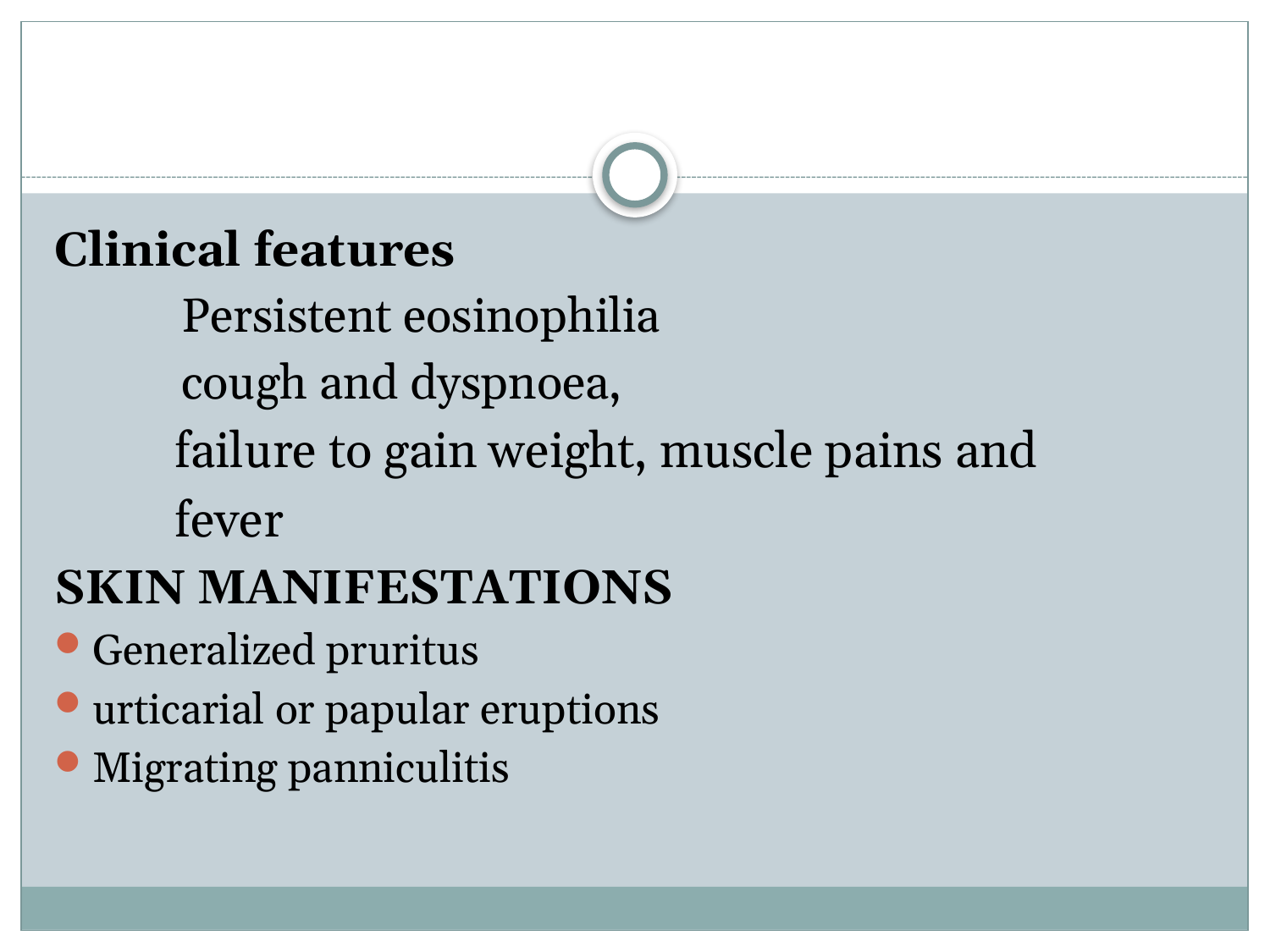

#
Clinical features
	Persistent eosinophilia
	cough and dyspnoea,
failure to gain weight, muscle pains and
fever
SKIN MANIFESTATIONS
Generalized pruritus
urticarial or papular eruptions
Migrating panniculitis